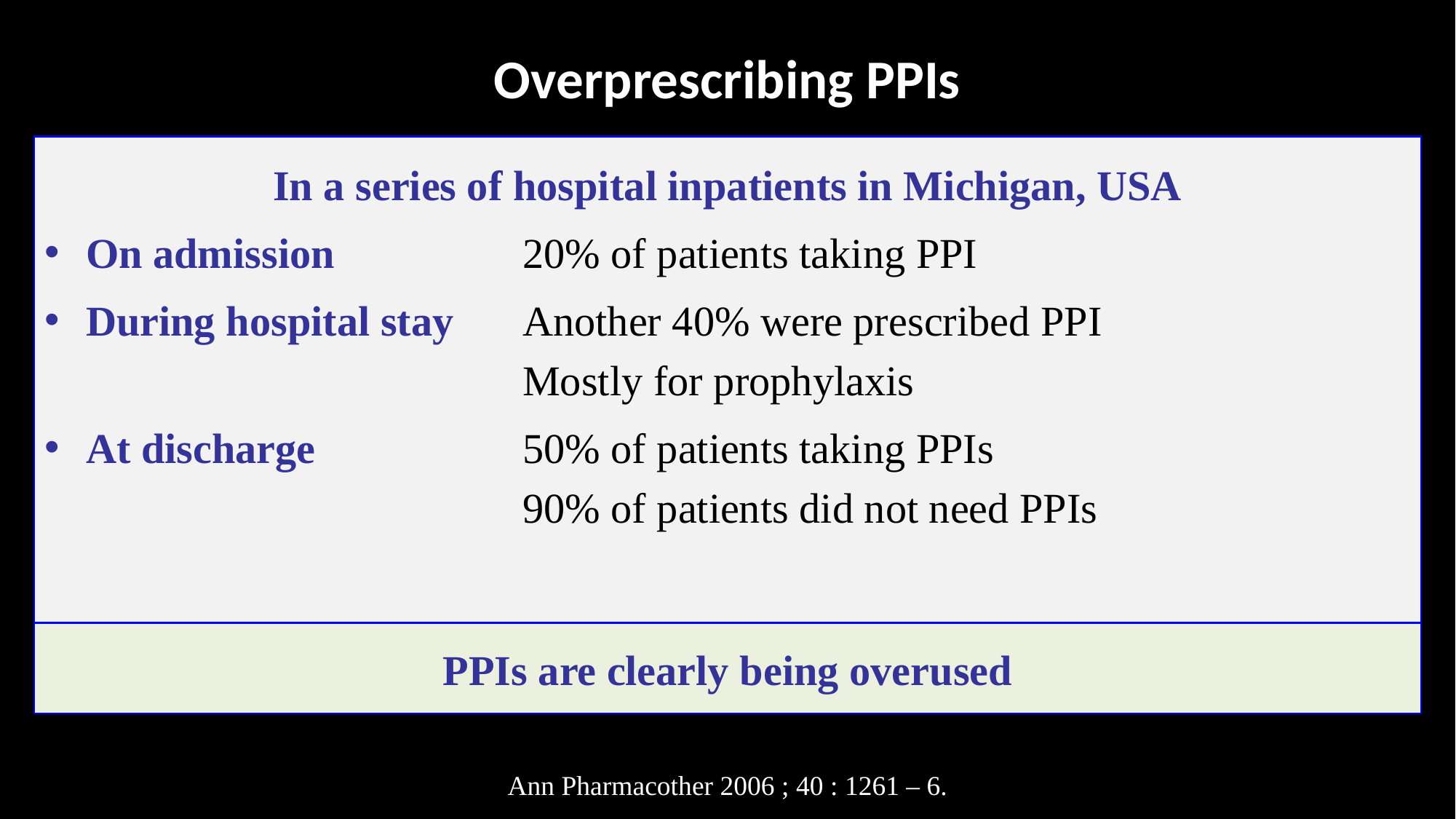

# Overprescribing PPIs

In a series of hospital inpatients in Michigan, USA

On admission	 	20% of patients taking PPI

During hospital stay 	Another 40% were prescribed PPI
					Mostly for prophylaxis

At discharge 		50% of patients taking PPIs
					90% of patients did not need PPIs

PPIs are clearly being overused

Ann Pharmacother 2006 ; 40 : 1261 – 6.